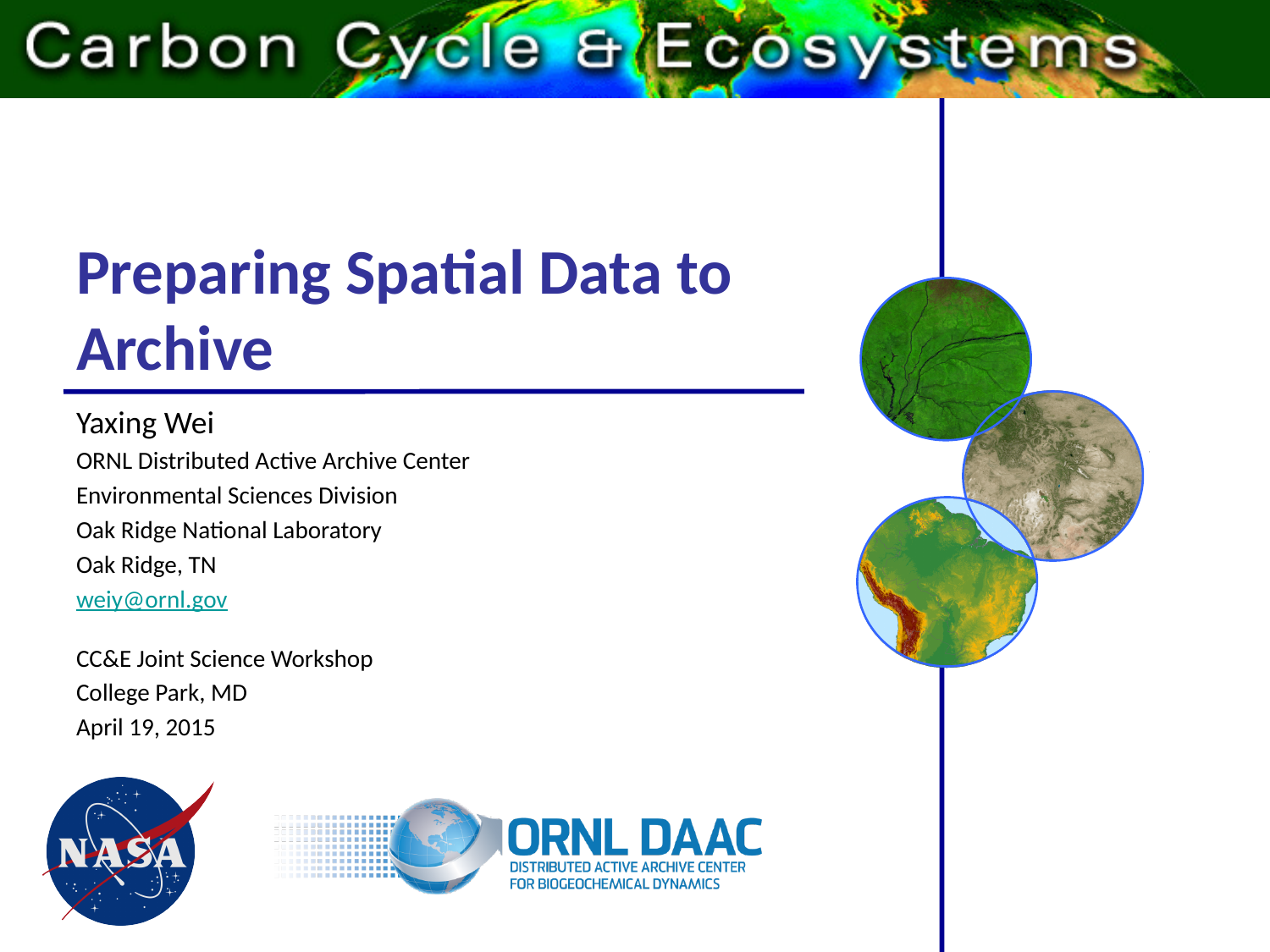

# Preparing Spatial Data to Archive

Yaxing Wei
ORNL Distributed Active Archive Center
Environmental Sciences Division
Oak Ridge National Laboratory
Oak Ridge, TN
weiy@ornl.gov

CC&E Joint Science Workshop
College Park, MD
April 19, 2015